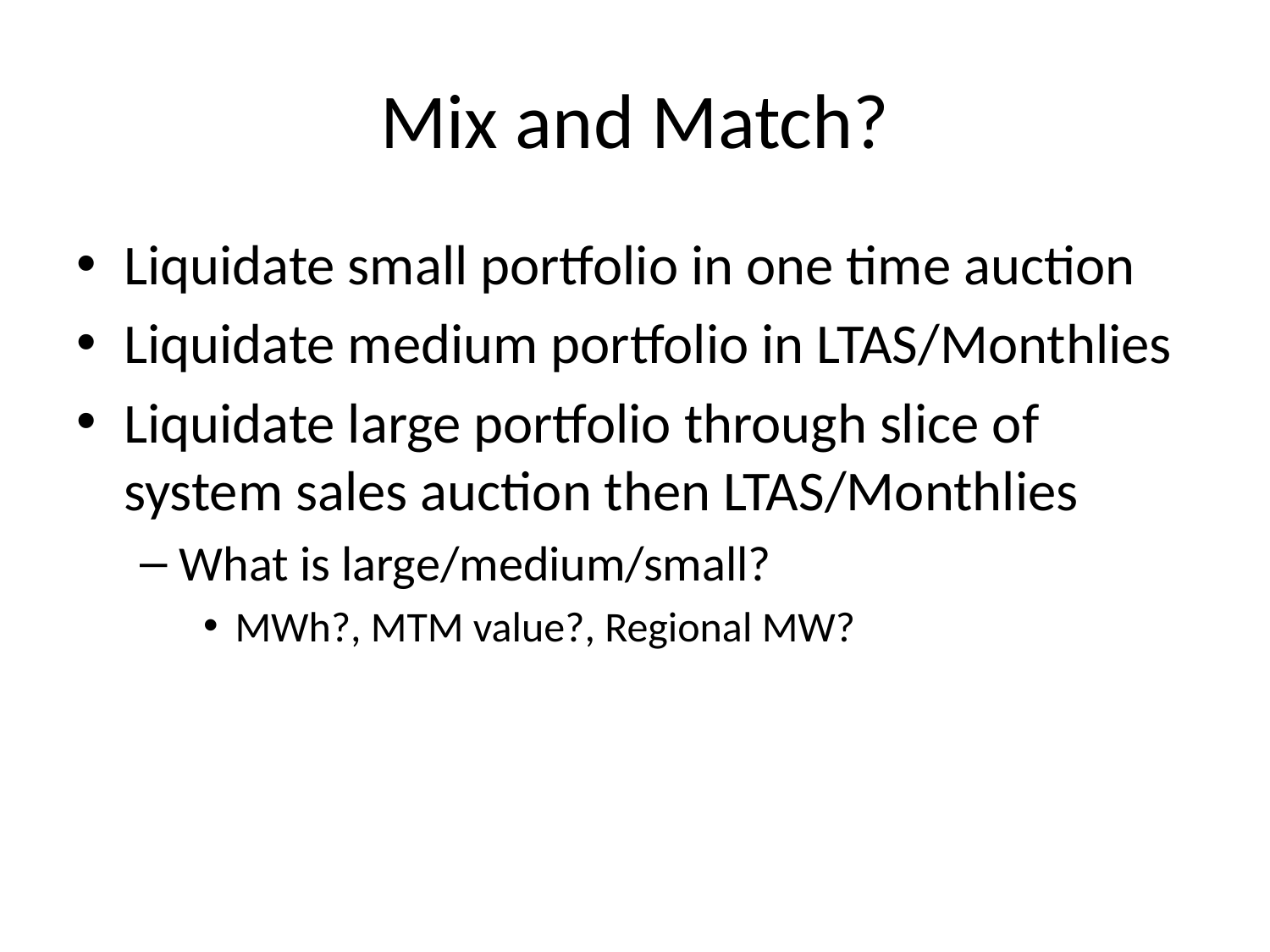

# Mix and Match?
Liquidate small portfolio in one time auction
Liquidate medium portfolio in LTAS/Monthlies
Liquidate large portfolio through slice of system sales auction then LTAS/Monthlies
What is large/medium/small?
MWh?, MTM value?, Regional MW?